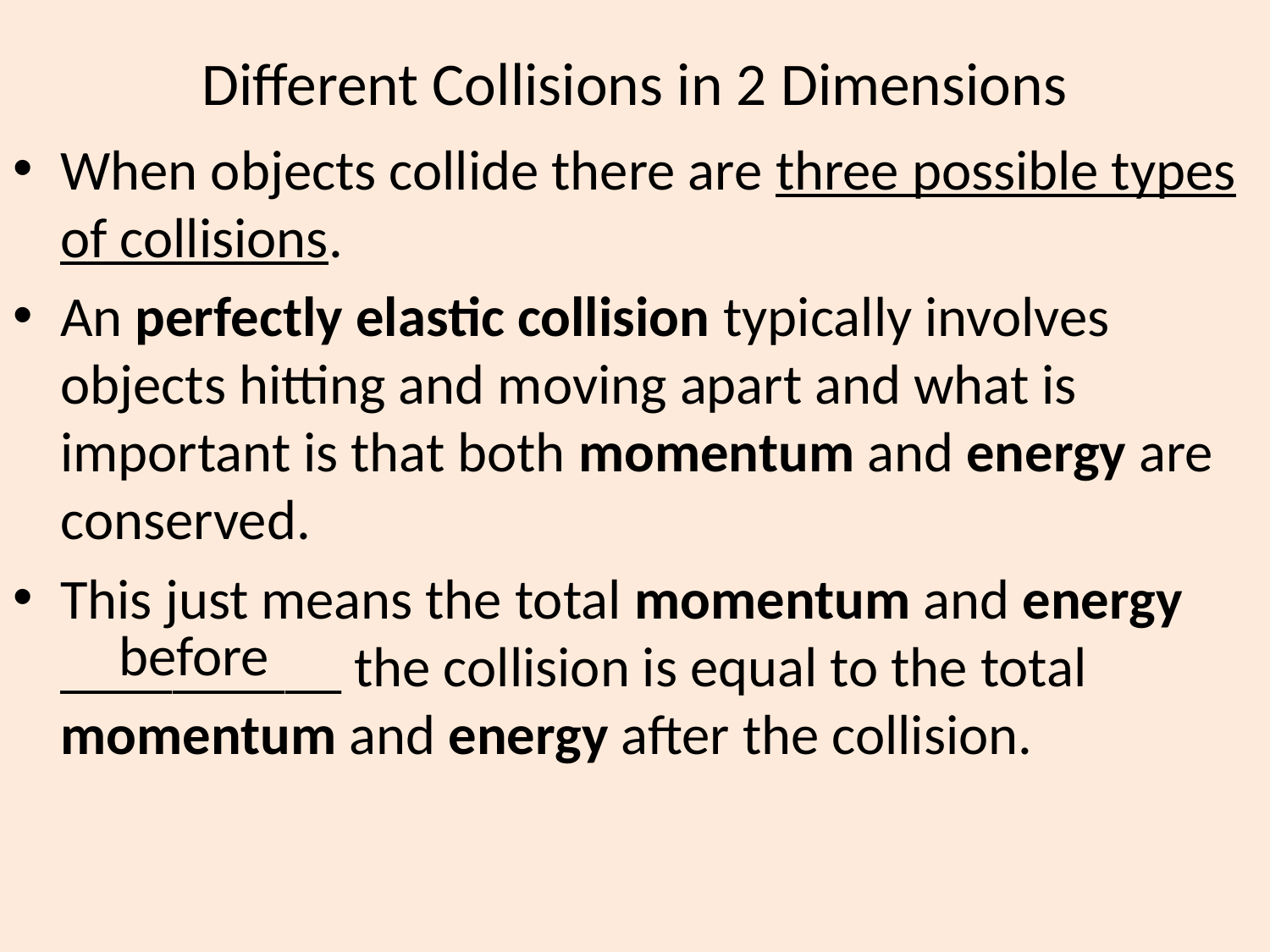

# Different Collisions in 2 Dimensions
When objects collide there are three possible types of collisions.
An perfectly elastic collision typically involves objects hitting and moving apart and what is important is that both momentum and energy are conserved.
This just means the total momentum and energy __________ the collision is equal to the total momentum and energy after the collision.
before